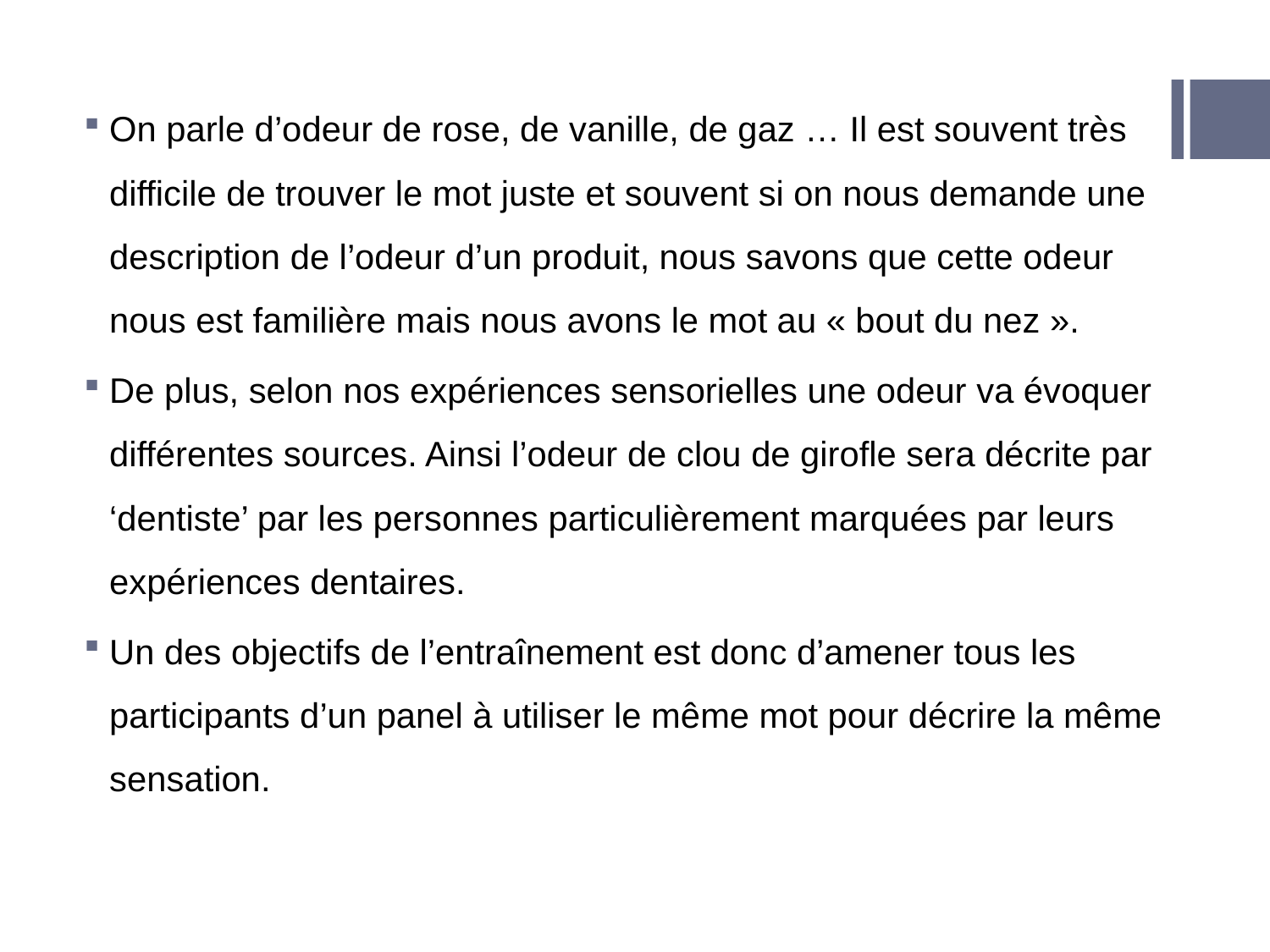

On parle d’odeur de rose, de vanille, de gaz … Il est souvent très difficile de trouver le mot juste et souvent si on nous demande une description de l’odeur d’un produit, nous savons que cette odeur nous est familière mais nous avons le mot au « bout du nez ».
De plus, selon nos expériences sensorielles une odeur va évoquer différentes sources. Ainsi l’odeur de clou de girofle sera décrite par ‘dentiste’ par les personnes particulièrement marquées par leurs expériences dentaires.
Un des objectifs de l’entraînement est donc d’amener tous les participants d’un panel à utiliser le même mot pour décrire la même sensation.